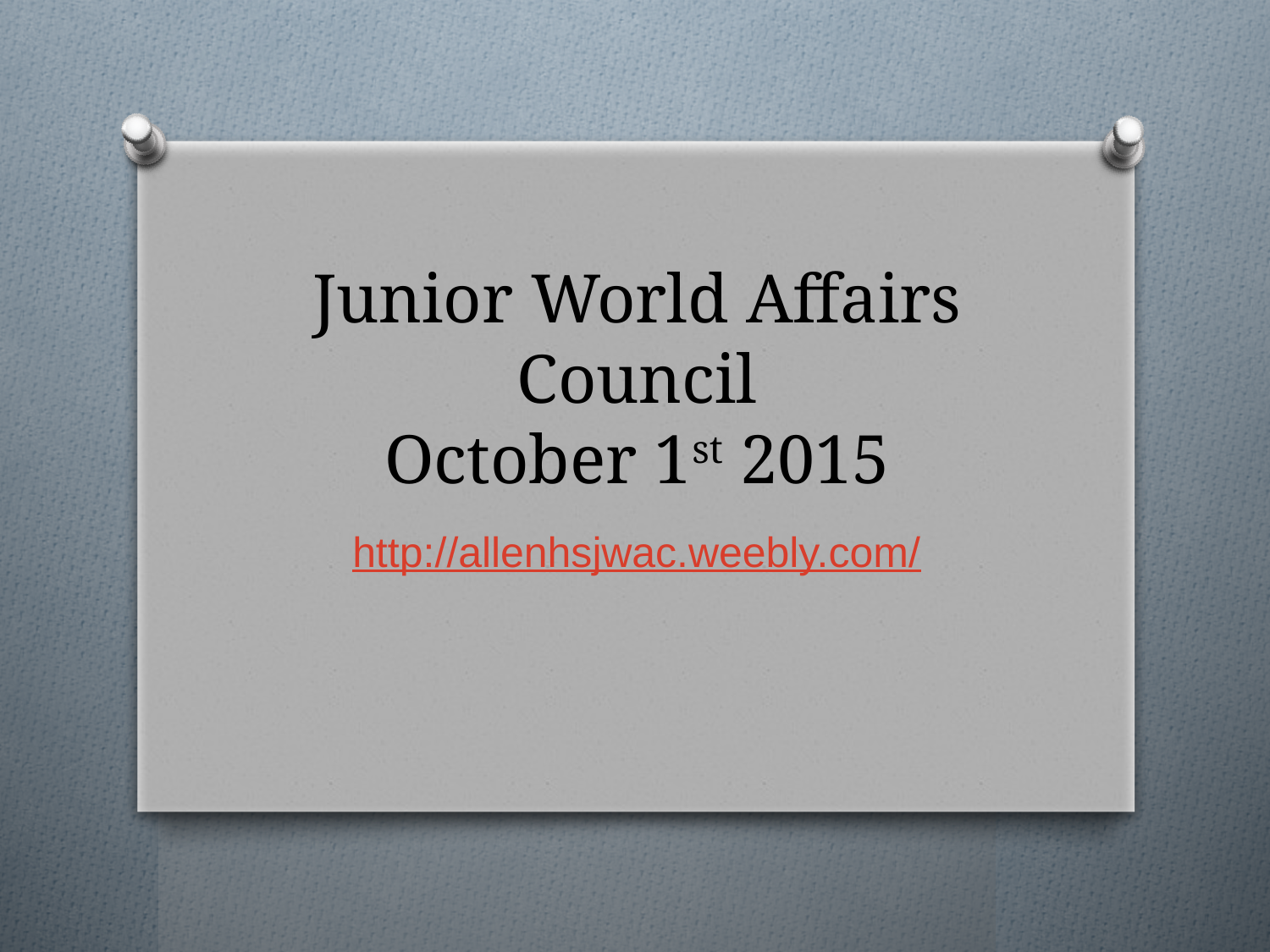

# Junior World Affairs Council October 1st 2015
http://allenhsjwac.weebly.com/